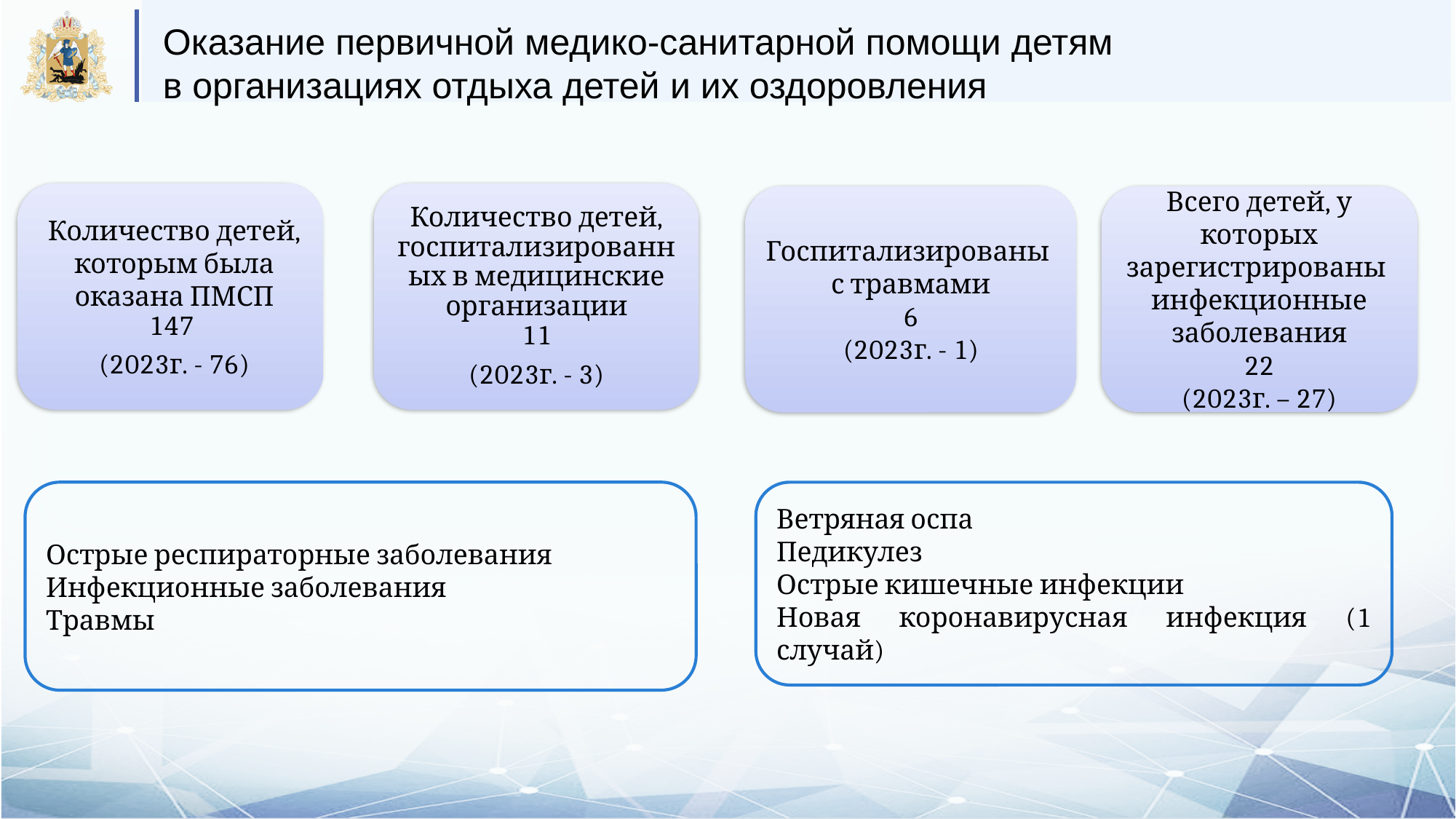

Оказание первичной медико-санитарной помощи детям
в организациях отдыха детей и их оздоровления

Количество детей, госпитализированных в медицинские организации
11
(2023г. - 3)

Количество детей, которым была оказана ПМСП
147
(2023г. - 76)

Госпитализированы
с травмами
6
(2023г. - 1)

Всего детей, у которых зарегистрированы
инфекционные заболевания
22
(2023г. – 27)

Острые респираторные заболевания
Инфекционные заболевания
Травмы
Ветряная оспа
Педикулез
Острые кишечные инфекции
Новая коронавирусная инфекция (1 случай)